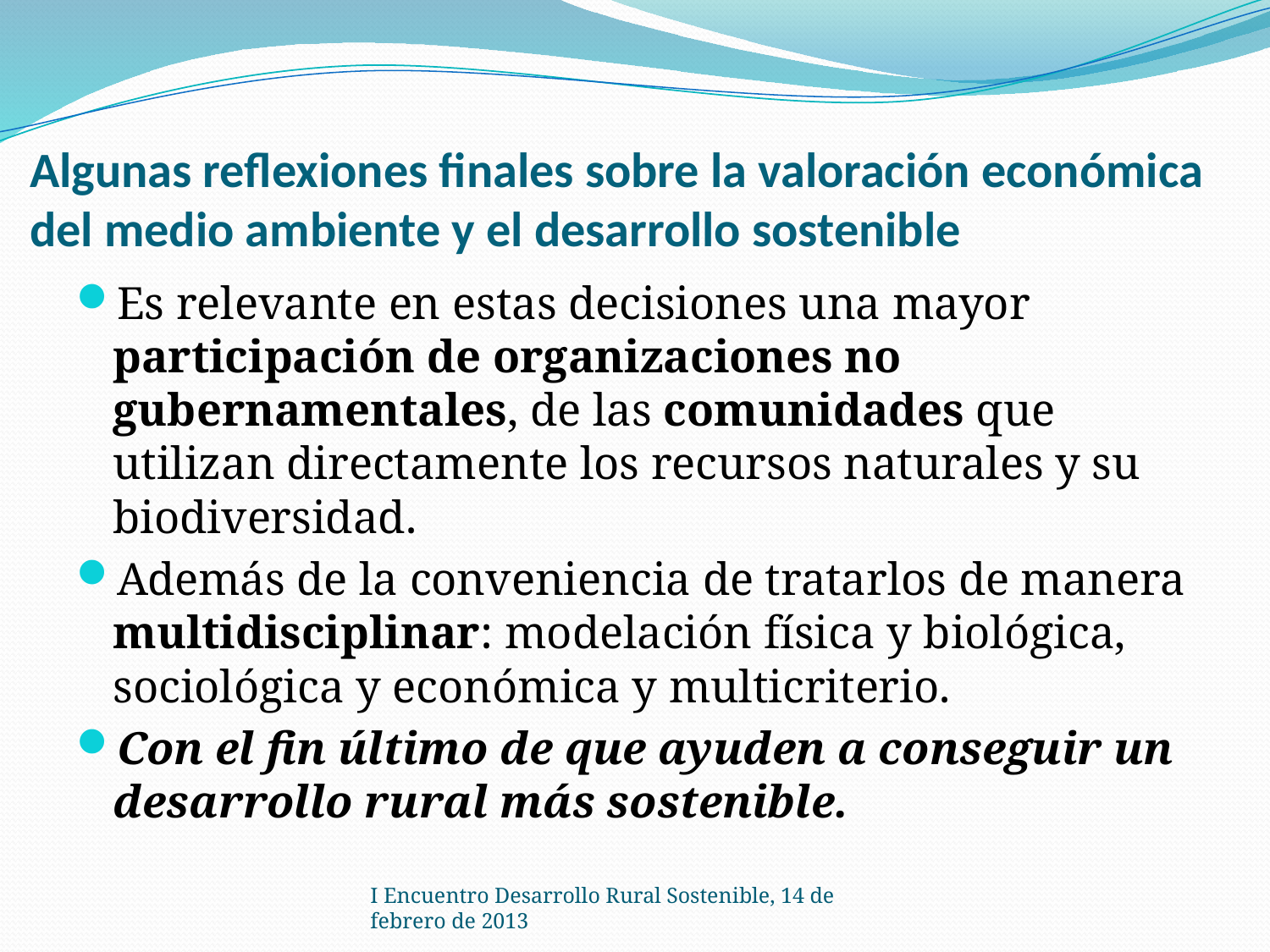

# Algunas reflexiones finales sobre la valoración económica del medio ambiente y el desarrollo sostenible
Es relevante en estas decisiones una mayor participación de organizaciones no gubernamentales, de las comunidades que utilizan directamente los recursos naturales y su biodiversidad.
Además de la conveniencia de tratarlos de manera multidisciplinar: modelación física y biológica, sociológica y económica y multicriterio.
Con el fin último de que ayuden a conseguir un desarrollo rural más sostenible.

I Encuentro Desarrollo Rural Sostenible, 14 de febrero de 2013